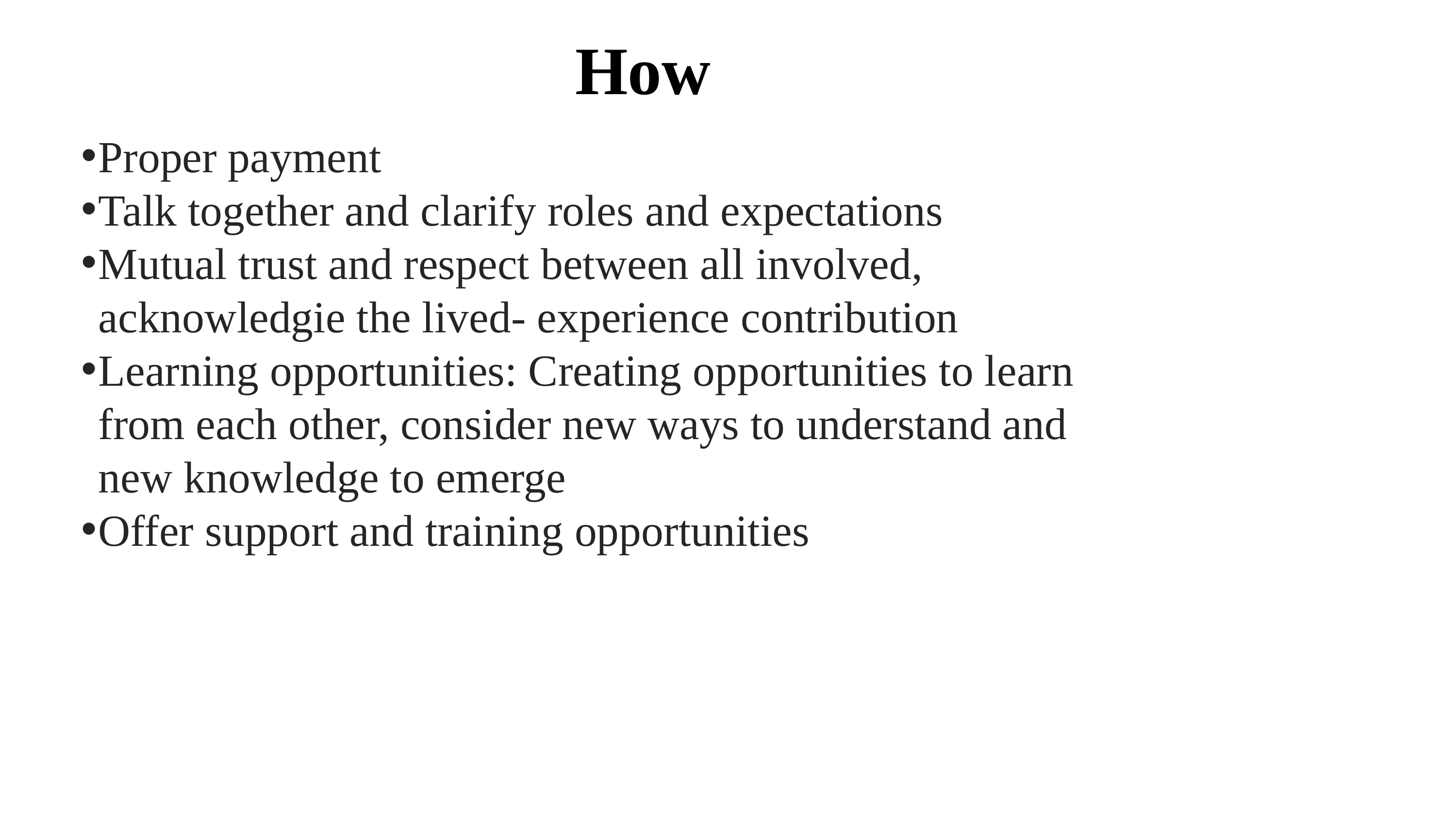

# How
Proper payment
Talk together and clarify roles and expectations
Mutual trust and respect between all involved, acknowledgie the lived- experience contribution
Learning opportunities: Creating opportunities to learn from each other, consider new ways to understand and new knowledge to emerge
Offer support and training opportunities